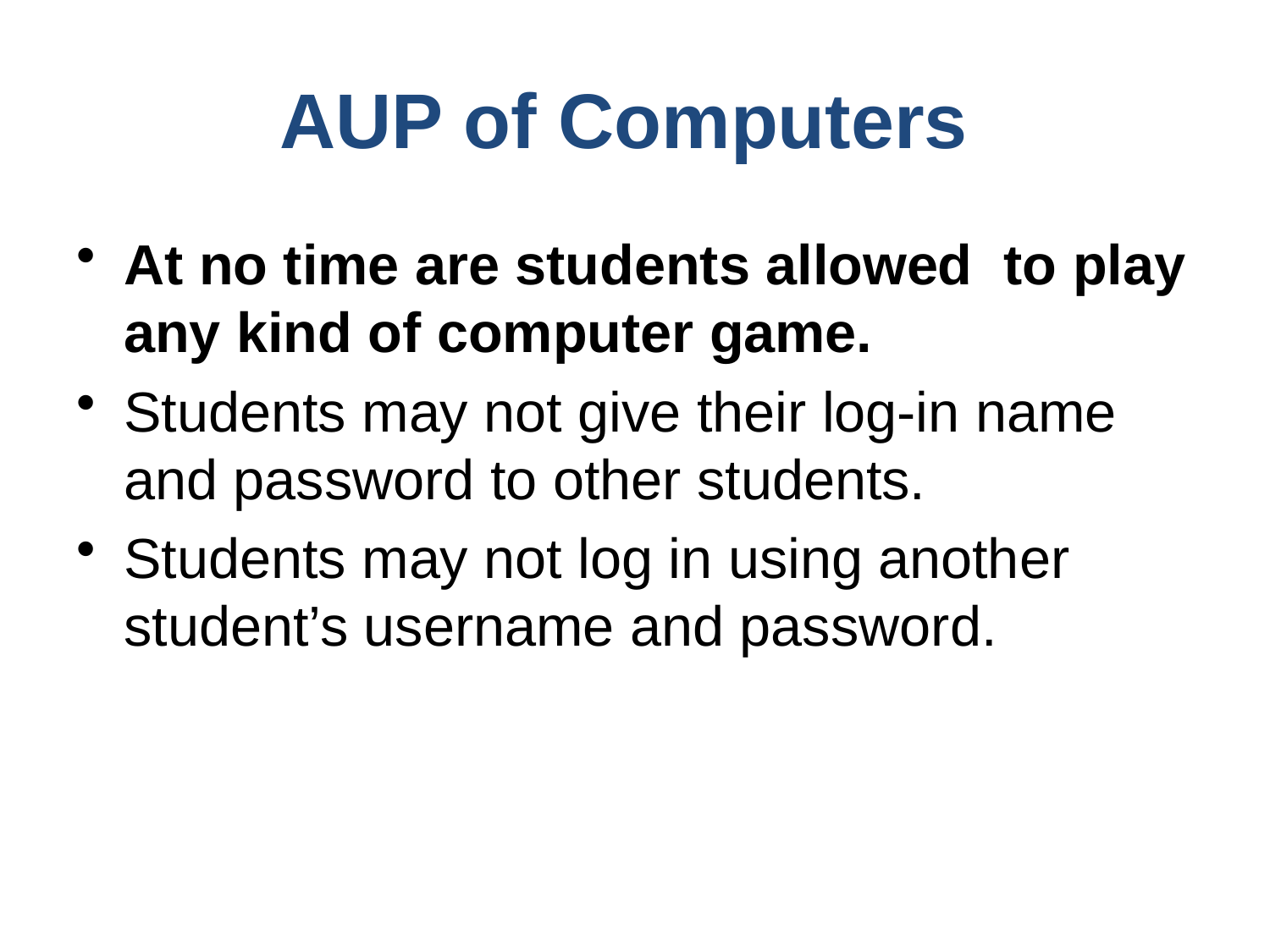

AUP of Computers
At no time are students allowed  to play any kind of computer game.
Students may not give their log-in name and password to other students.
Students may not log in using another student’s username and password.